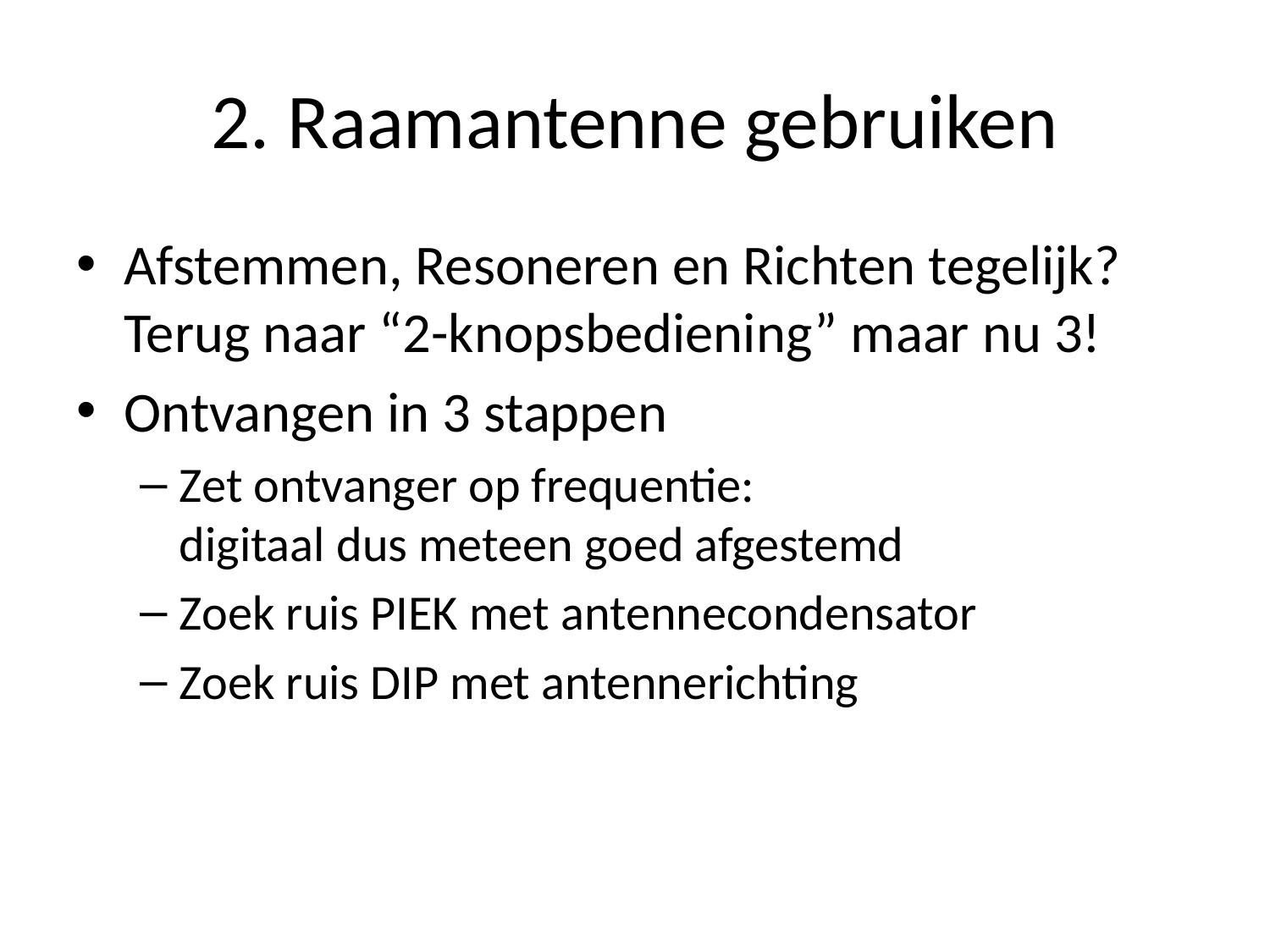

# 2. Raamantenne gebruiken
Afstemmen, Resoneren en Richten tegelijk?
Terug naar “2-knopsbediening” maar nu 3!
Ontvangen in 3 stappen
Zet ontvanger op frequentie:
digitaal dus meteen goed afgestemd
Zoek ruis PIEK met antennecondensator
Zoek ruis DIP met antennerichting